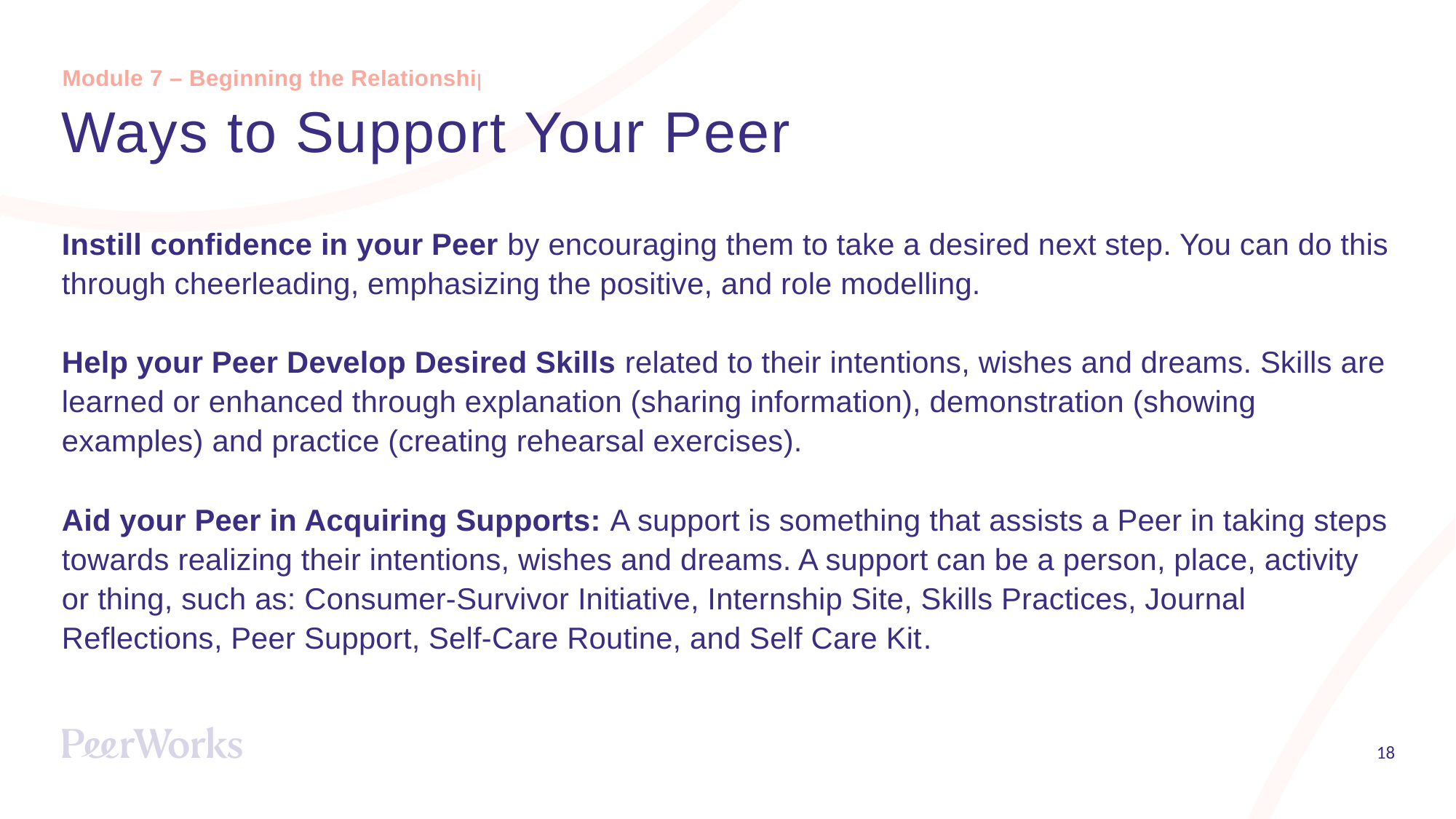

Module 7 – Beginning the Relationship
# Ways to Support Your Peer
Instill confidence in your Peer by encouraging them to take a desired next step. You can do this through cheerleading, emphasizing the positive, and role modelling.
Help your Peer Develop Desired Skills related to their intentions, wishes and dreams. Skills are learned or enhanced through explanation (sharing information), demonstration (showing examples) and practice (creating rehearsal exercises).
Aid your Peer in Acquiring Supports: A support is something that assists a Peer in taking steps towards realizing their intentions, wishes and dreams. A support can be a person, place, activity or thing, such as: Consumer-Survivor Initiative, Internship Site, Skills Practices, Journal Reflections, Peer Support, Self-Care Routine, and Self Care Kit.
18